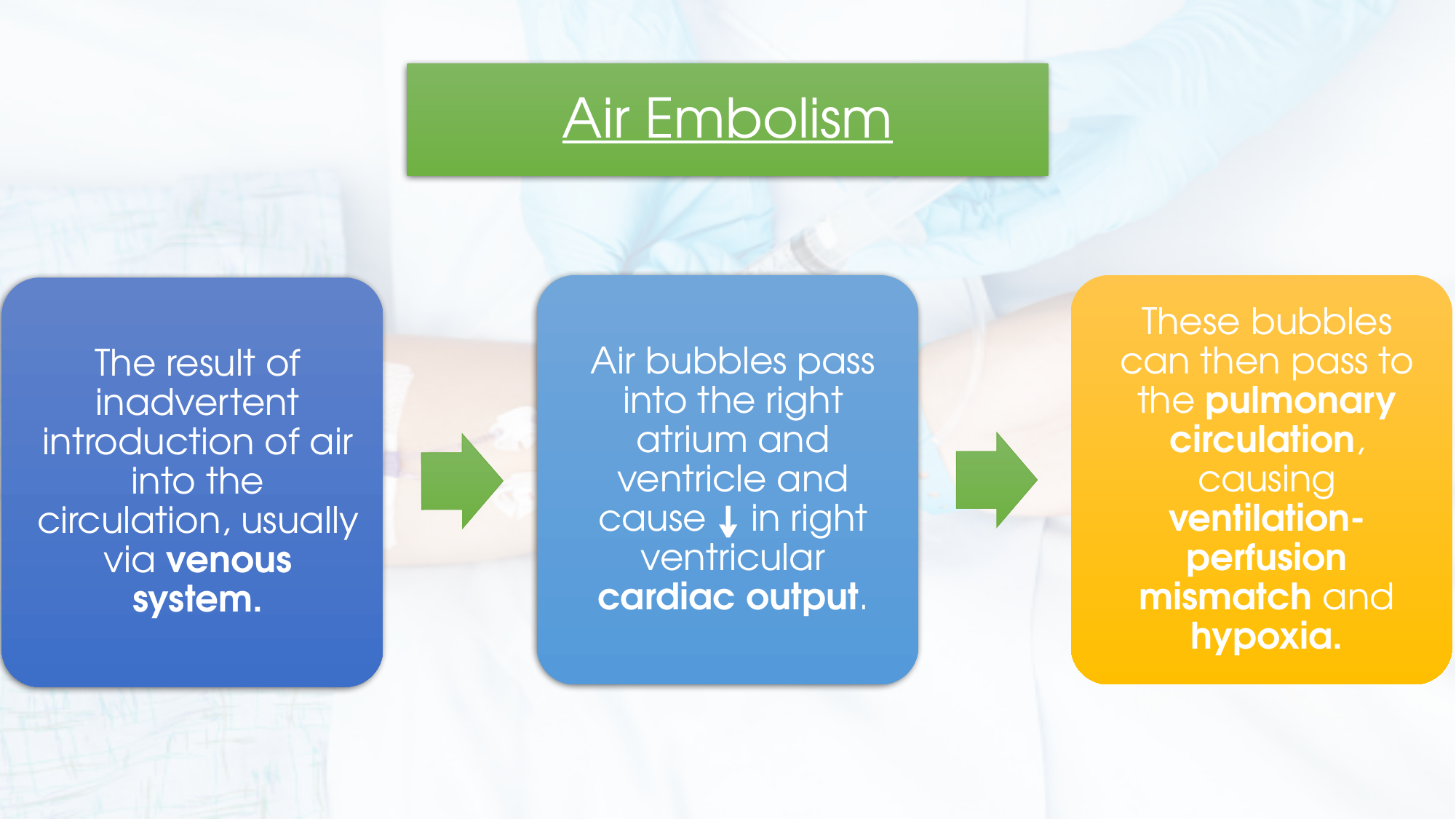

# Air Embolism
The result of inadvertent introduction of air into the circulation, usually via venous system.

Air bubbles pass into the right atrium and ventricle and cause ↓ in right ventricular cardiac output.

These bubbles can then pass to the pulmonary circulation, causing ventilation-perfusion mismatch and hypoxia.